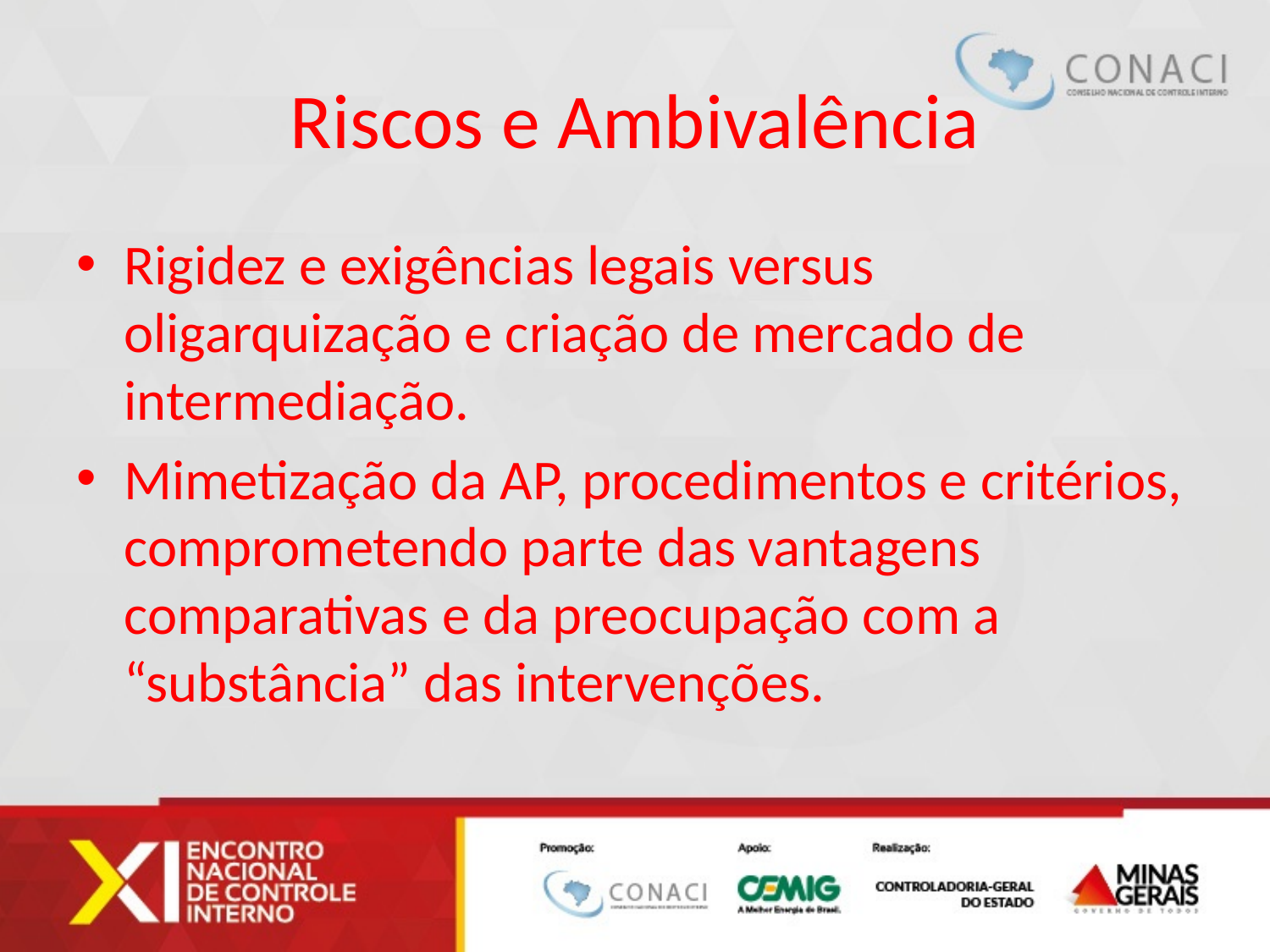

# Riscos e Ambivalência
Rigidez e exigências legais versus oligarquização e criação de mercado de intermediação.
Mimetização da AP, procedimentos e critérios, comprometendo parte das vantagens comparativas e da preocupação com a “substância” das intervenções.